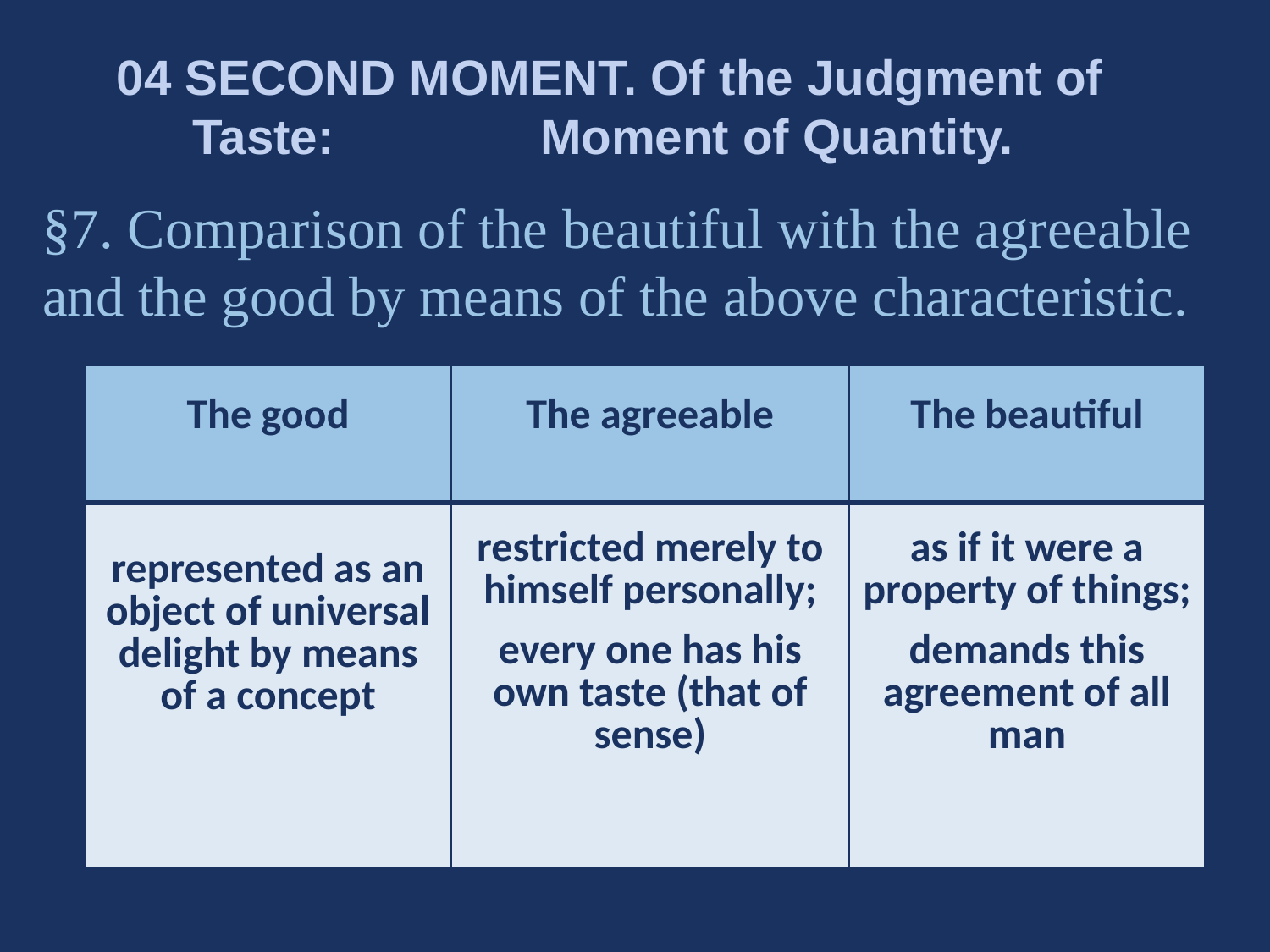

04 SECOND MOMENT. Of the Judgment of Taste:               Moment of Quantity.
§7. Comparison of the beautiful with the agreeable and the good by means of the above characteristic.
| The good | The agreeable | The beautiful |
| --- | --- | --- |
| represented as an object of universal delight by means of a concept | restricted merely to himself personally; every one has his own taste (that of sense) | as if it were a property of things; demands this agreement of all man |